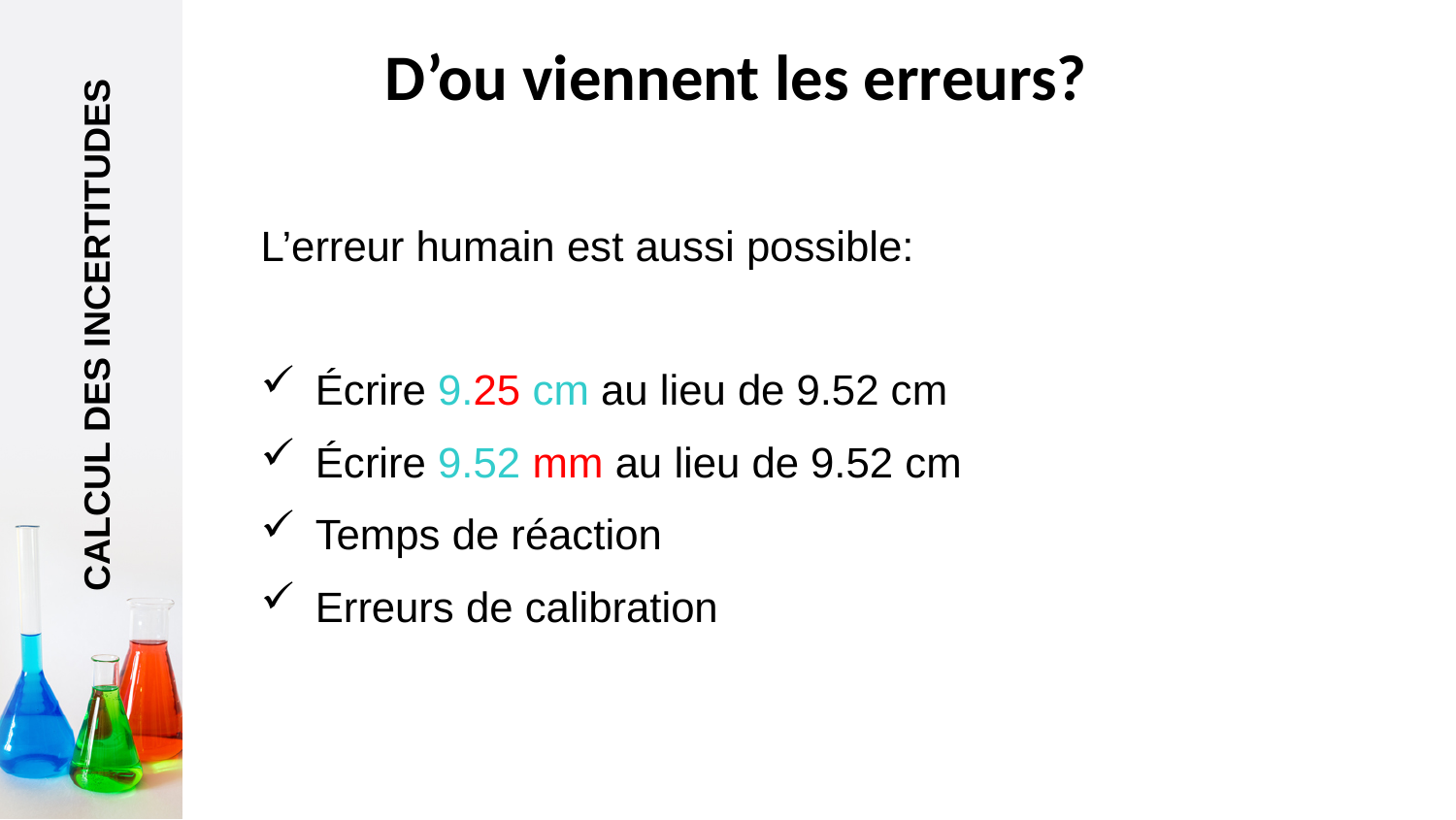

# D’ou viennent les erreurs?

L’erreur humain est aussi possible:

Écrire 9.25 cm au lieu de 9.52 cm
Écrire 9.52 mm au lieu de 9.52 cm
Temps de réaction
Erreurs de calibration

CALCUL DES INCERTITUDES